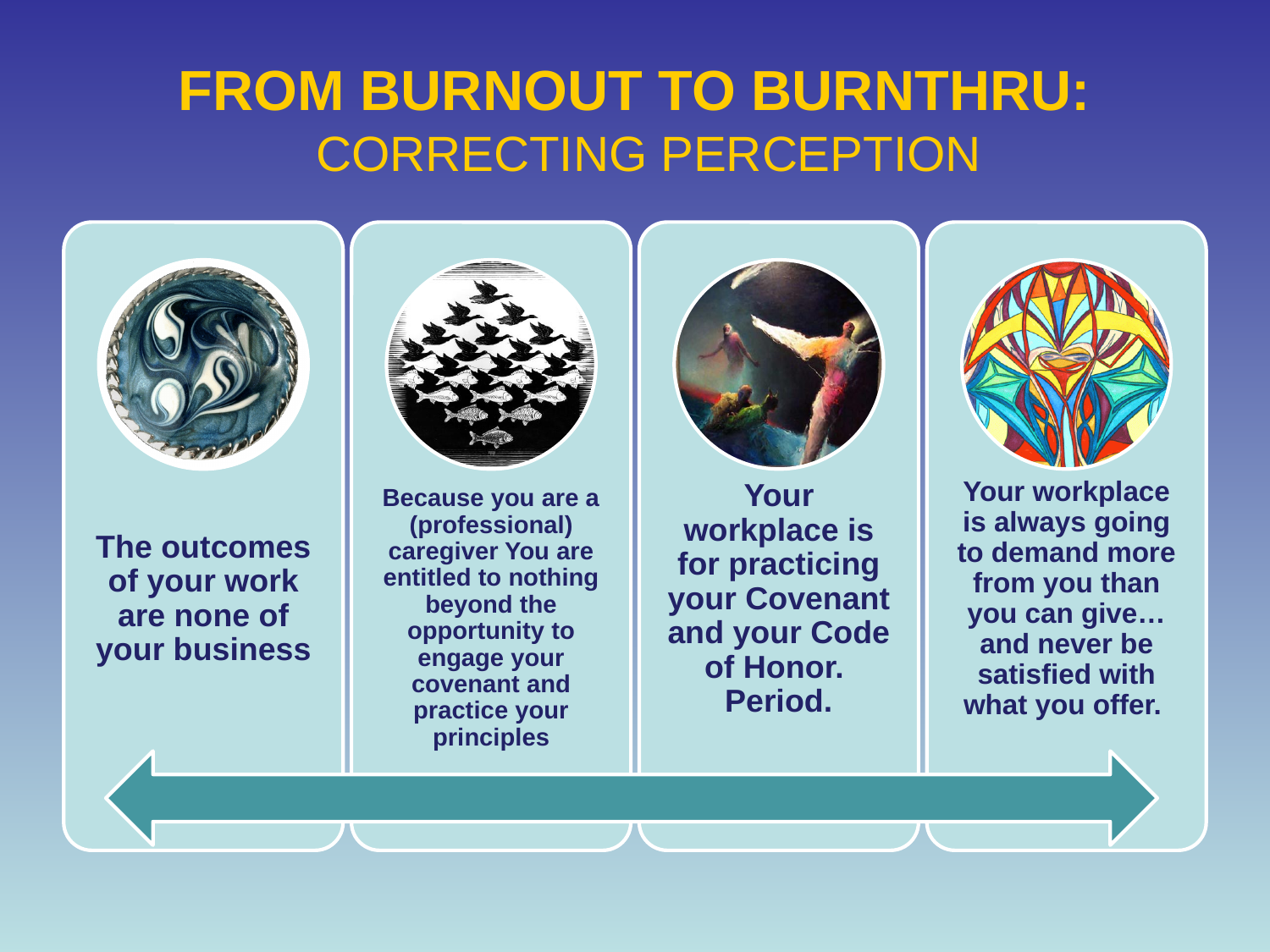

# From Burnout to BurnThru: Correcting Perception
The outcomes of your work are none of your business

Because you are a (professional) caregiver You are entitled to nothing beyond the opportunity to engage your covenant and practice your principles
Your workplace is for practicing your Covenant and your Code of Honor.  Period.
Your workplace is always going to demand more from you than you can give…and never be satisfied with what you offer.